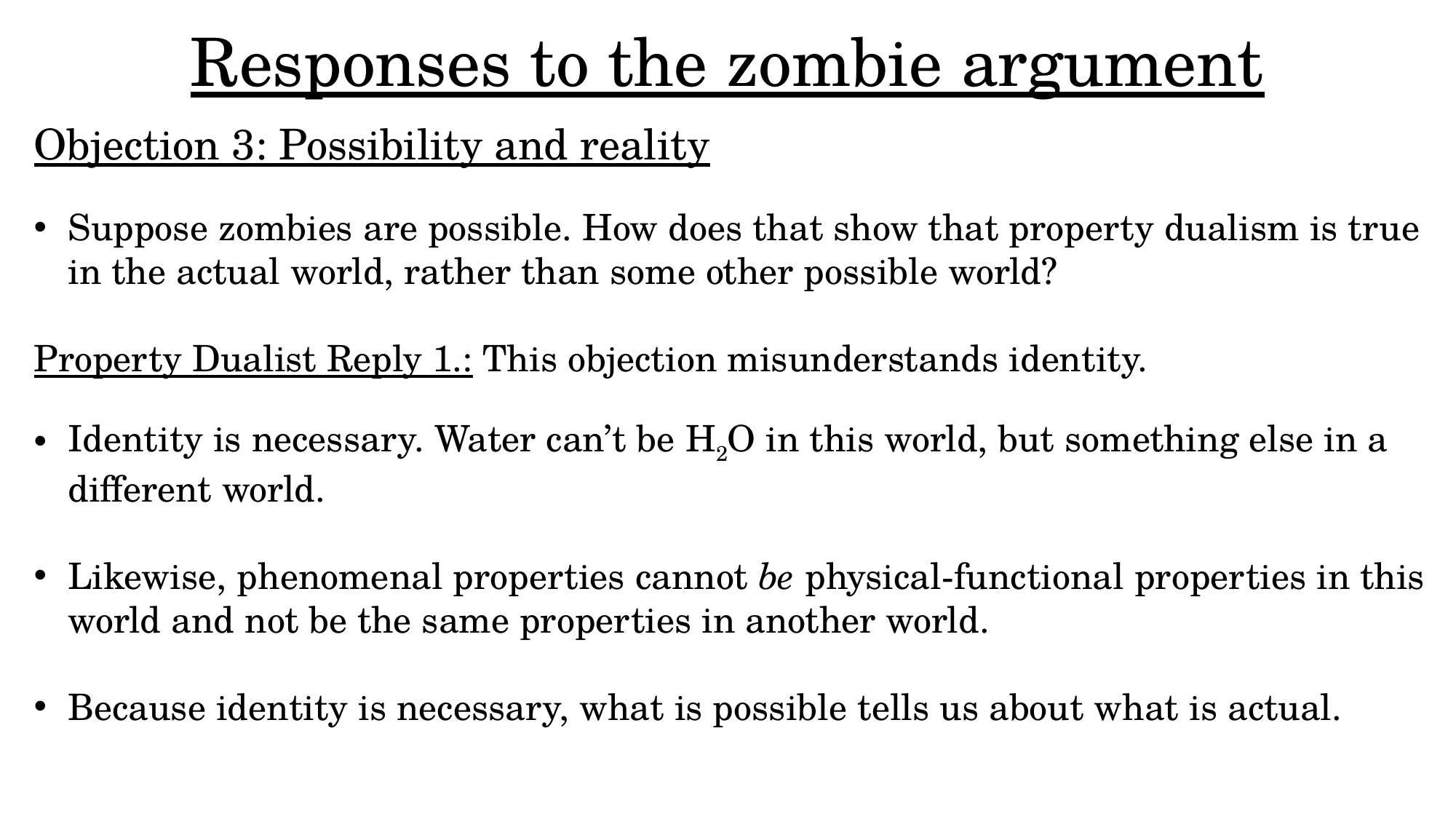

# Responses to the zombie argument
Objection 3: Possibility and reality

Suppose zombies are possible. How does that show that property dualism is true in the actual world, rather than some other possible world?

Property Dualist Reply 1.: This objection misunderstands identity.

Identity is necessary. Water can’t be H2O in this world, but something else in a different world.

Likewise, phenomenal properties cannot be physical-functional properties in this world and not be the same properties in another world.

Because identity is necessary, what is possible tells us about what is actual.